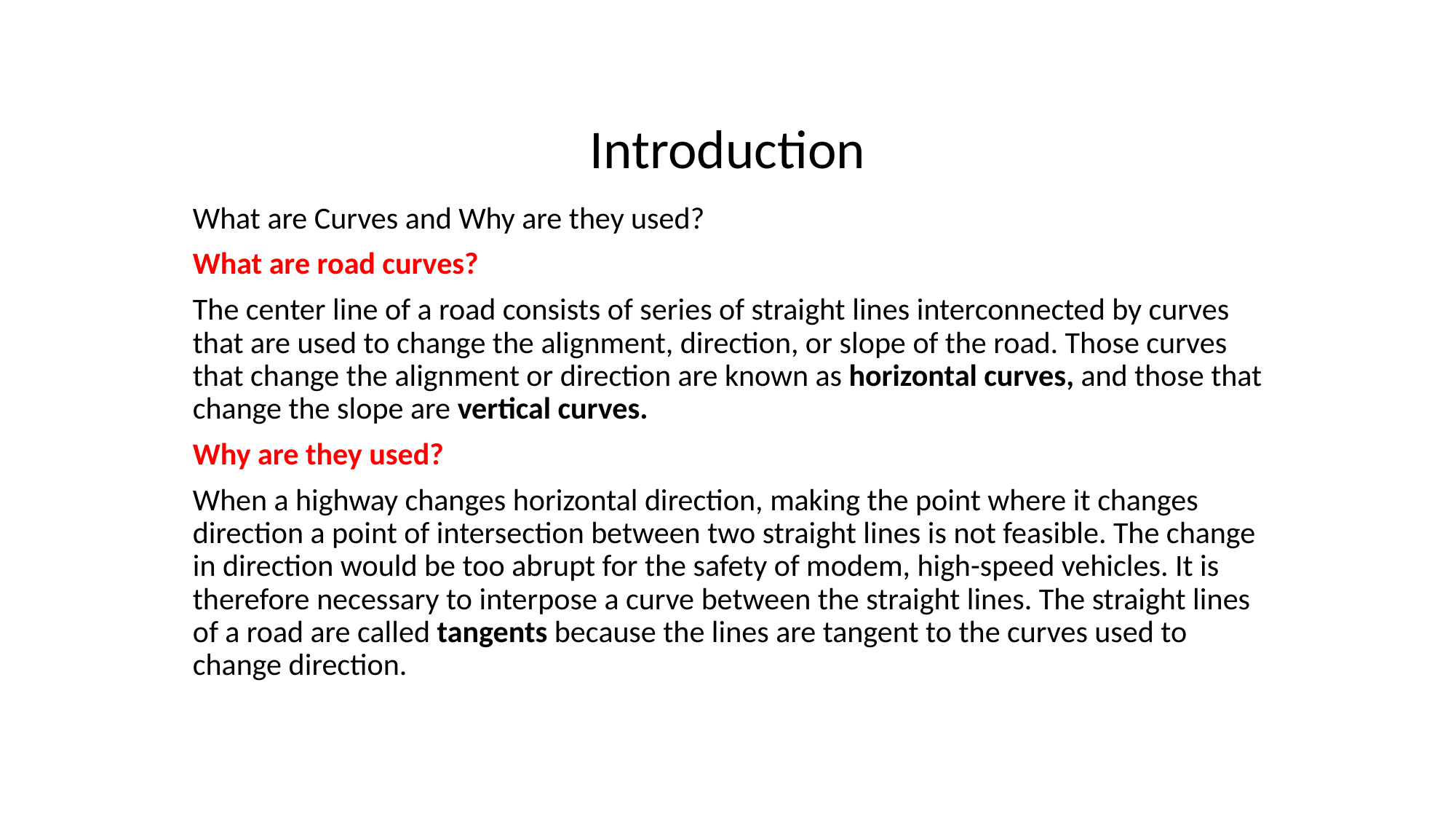

# Introduction
What are Curves and Why are they used?
What are road curves?
The center line of a road consists of series of straight lines interconnected by curves that are used to change the alignment, direction, or slope of the road. Those curves that change the alignment or direction are known as horizontal curves, and those that change the slope are vertical curves.
Why are they used?
When a highway changes horizontal direction, making the point where it changes direction a point of intersection between two straight lines is not feasible. The change in direction would be too abrupt for the safety of modem, high-speed vehicles. It is therefore necessary to interpose a curve between the straight lines. The straight lines of a road are called tangents because the lines are tangent to the curves used to change direction.